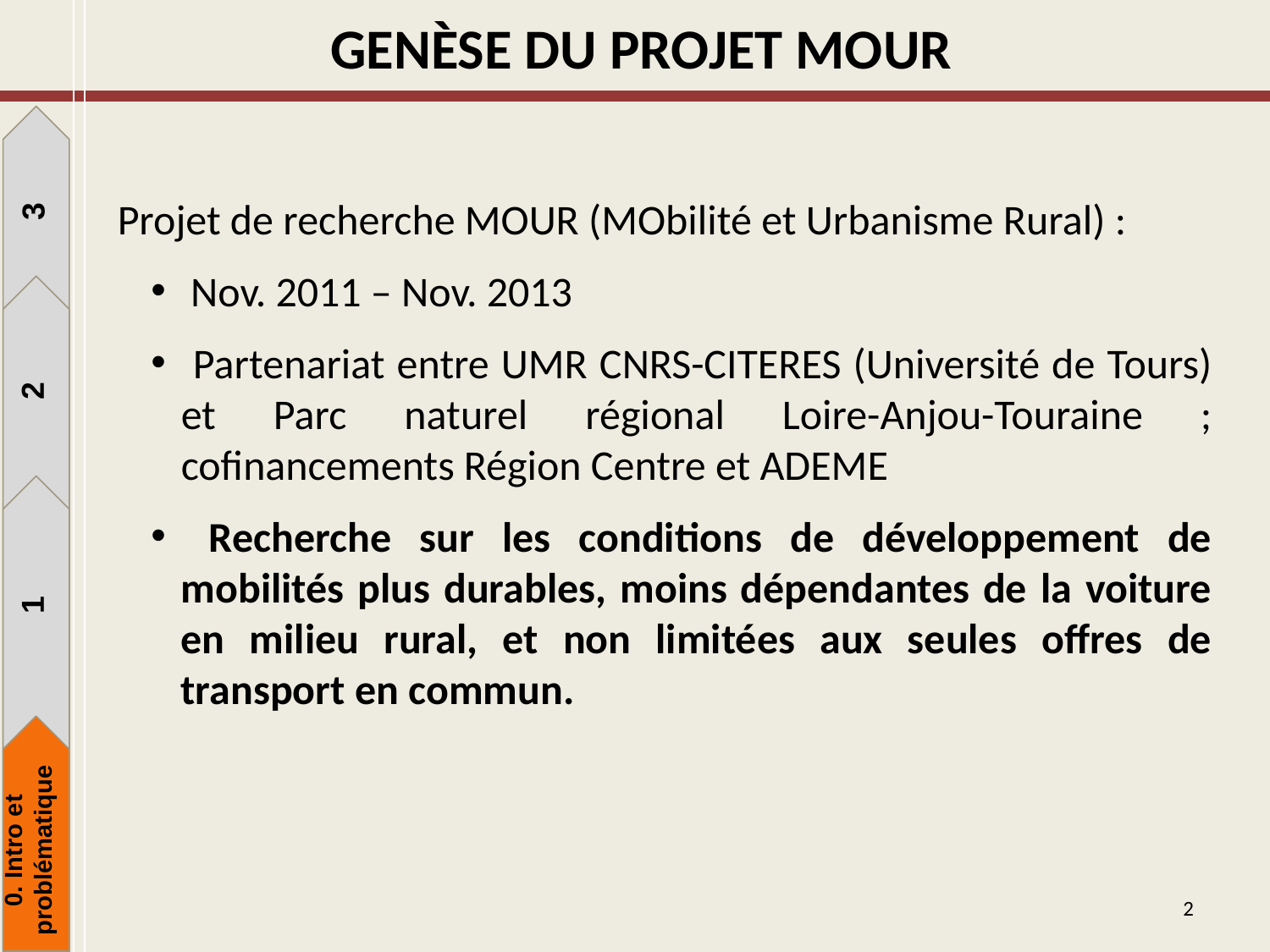

Genèse du Projet MOUR
3
Projet de recherche MOUR (MObilité et Urbanisme Rural) :
 Nov. 2011 – Nov. 2013
 Partenariat entre UMR CNRS-CITERES (Université de Tours) et Parc naturel régional Loire-Anjou-Touraine ; cofinancements Région Centre et ADEME
 Recherche sur les conditions de développement de mobilités plus durables, moins dépendantes de la voiture en milieu rural, et non limitées aux seules offres de transport en commun.

2

1

0. Intro et problématique
1

2